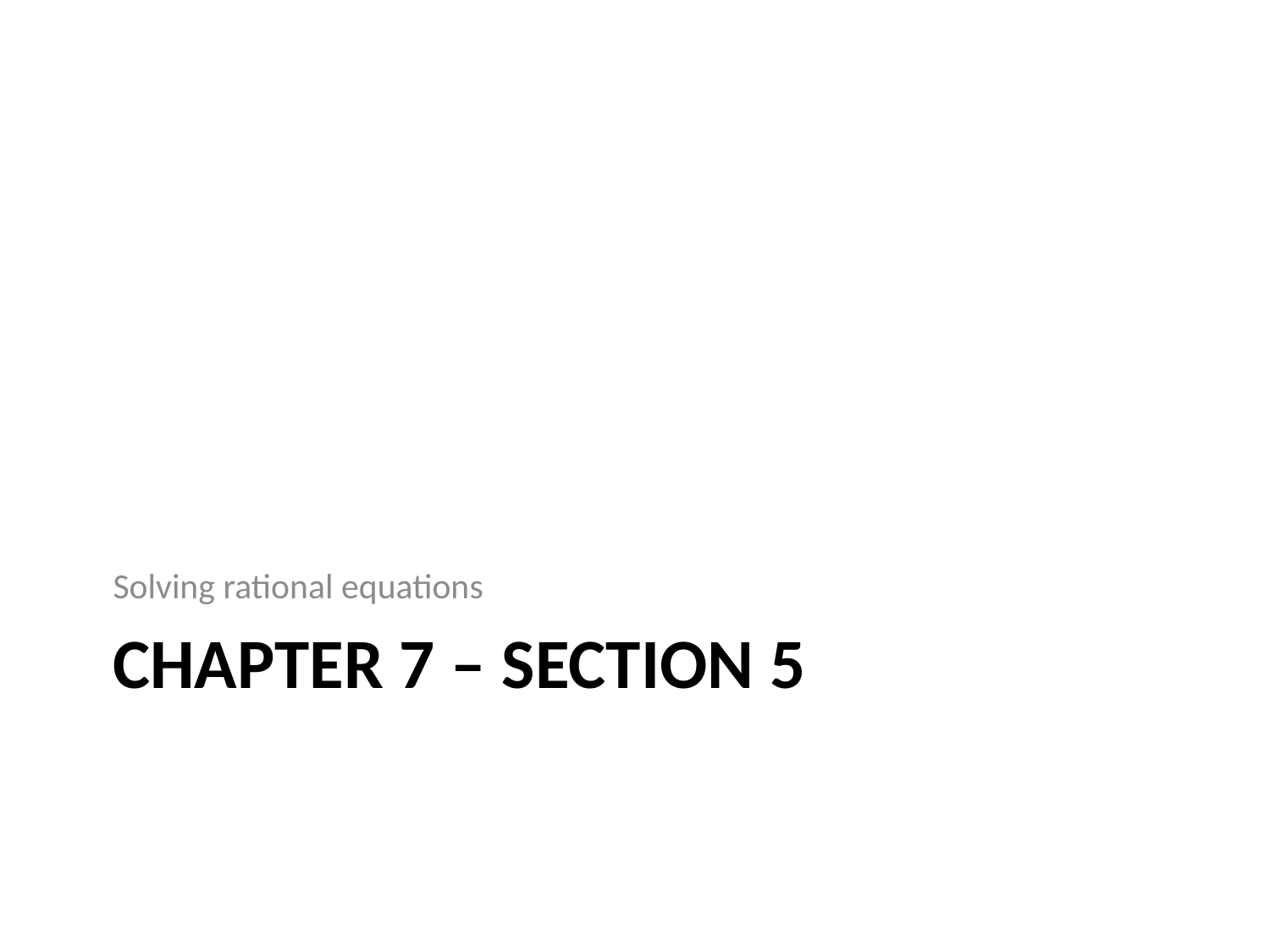

Solving rational equations
# Chapter 7 – section 5